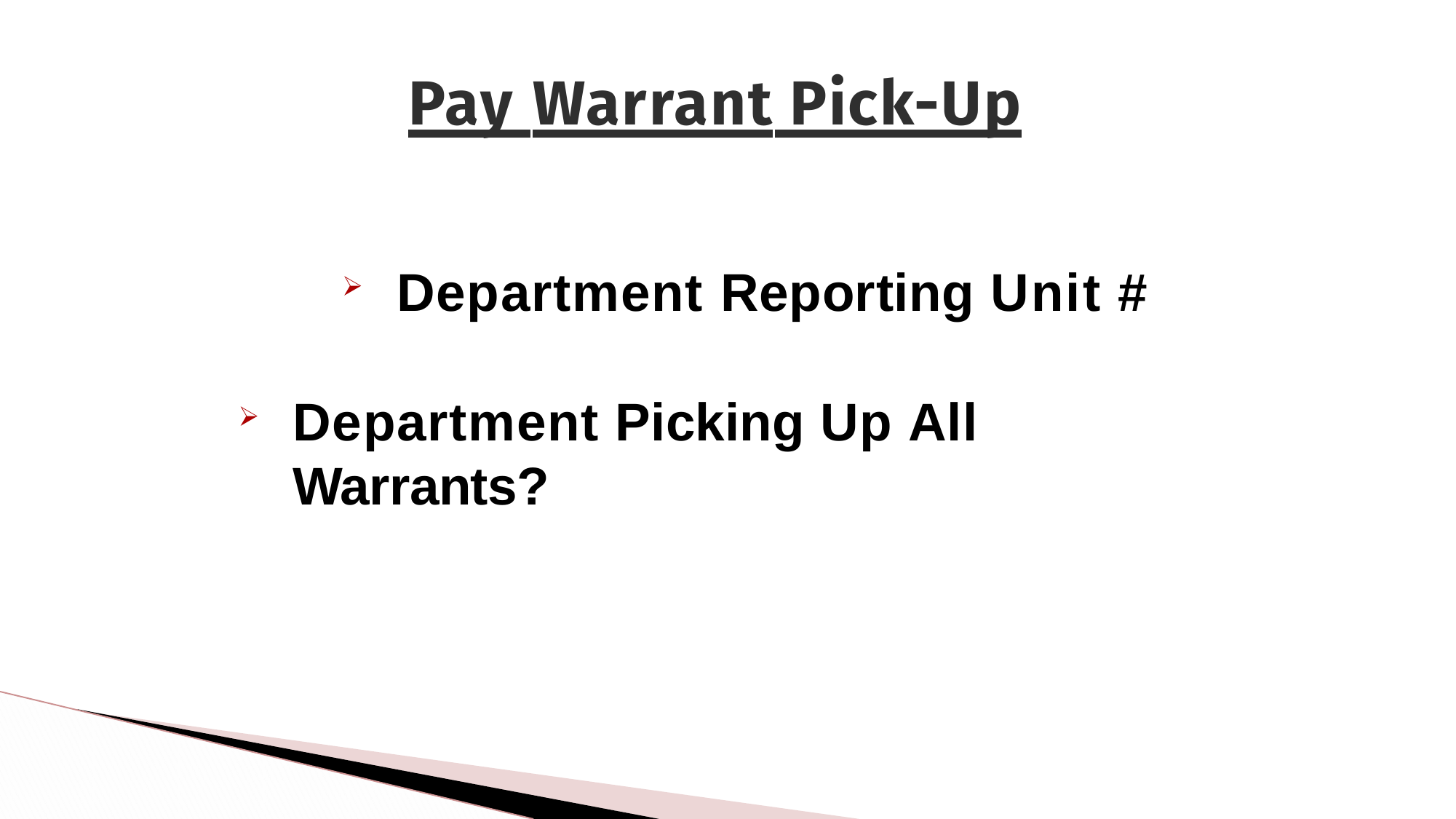

# Pay Warrant Pick-Up
Department Reporting Unit #

Department Picking Up All Warrants?